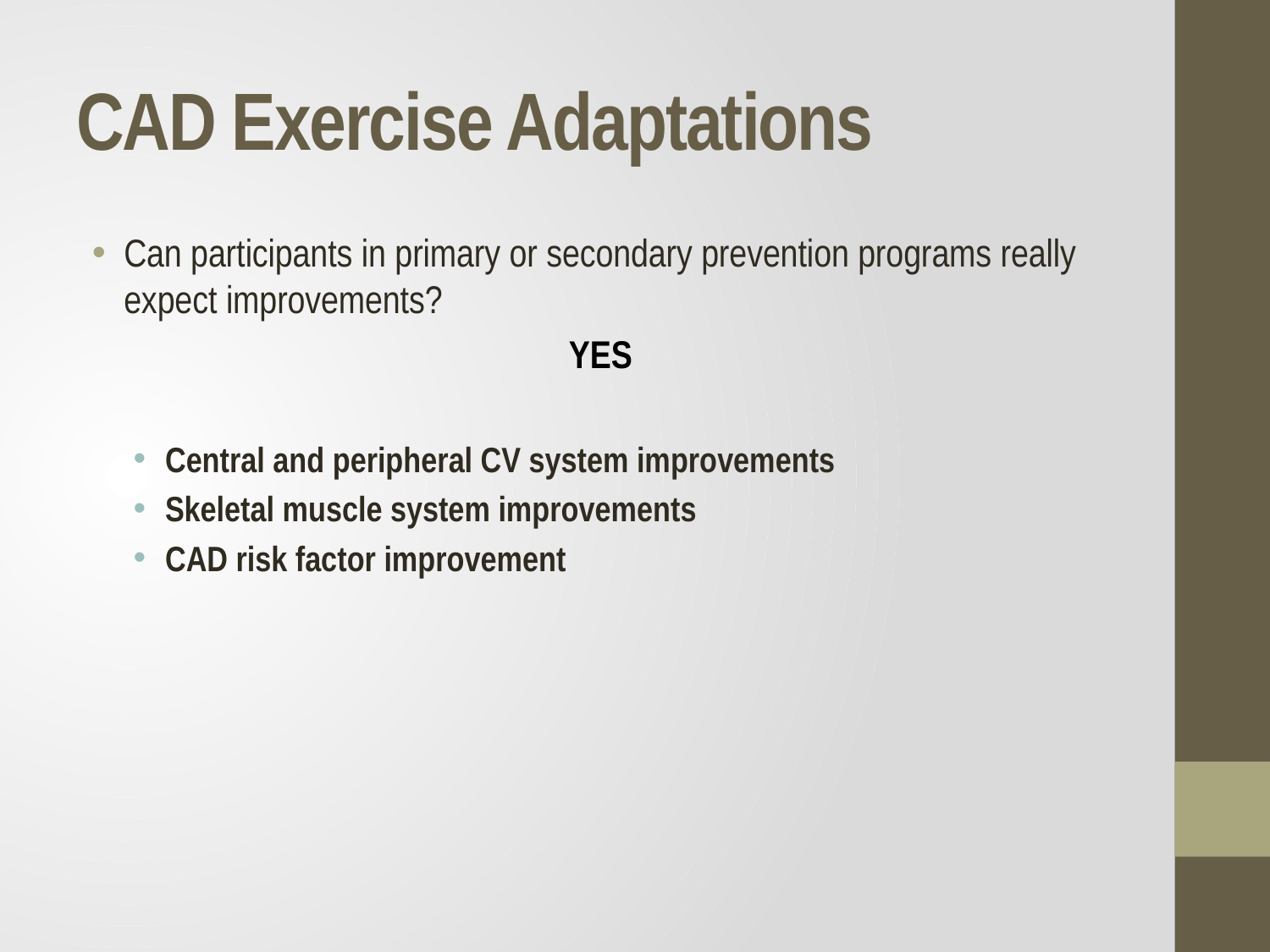

# CAD Exercise Adaptations
Can participants in primary or secondary prevention programs really expect improvements?
YES

Central and peripheral CV system improvements
Skeletal muscle system improvements
CAD risk factor improvement